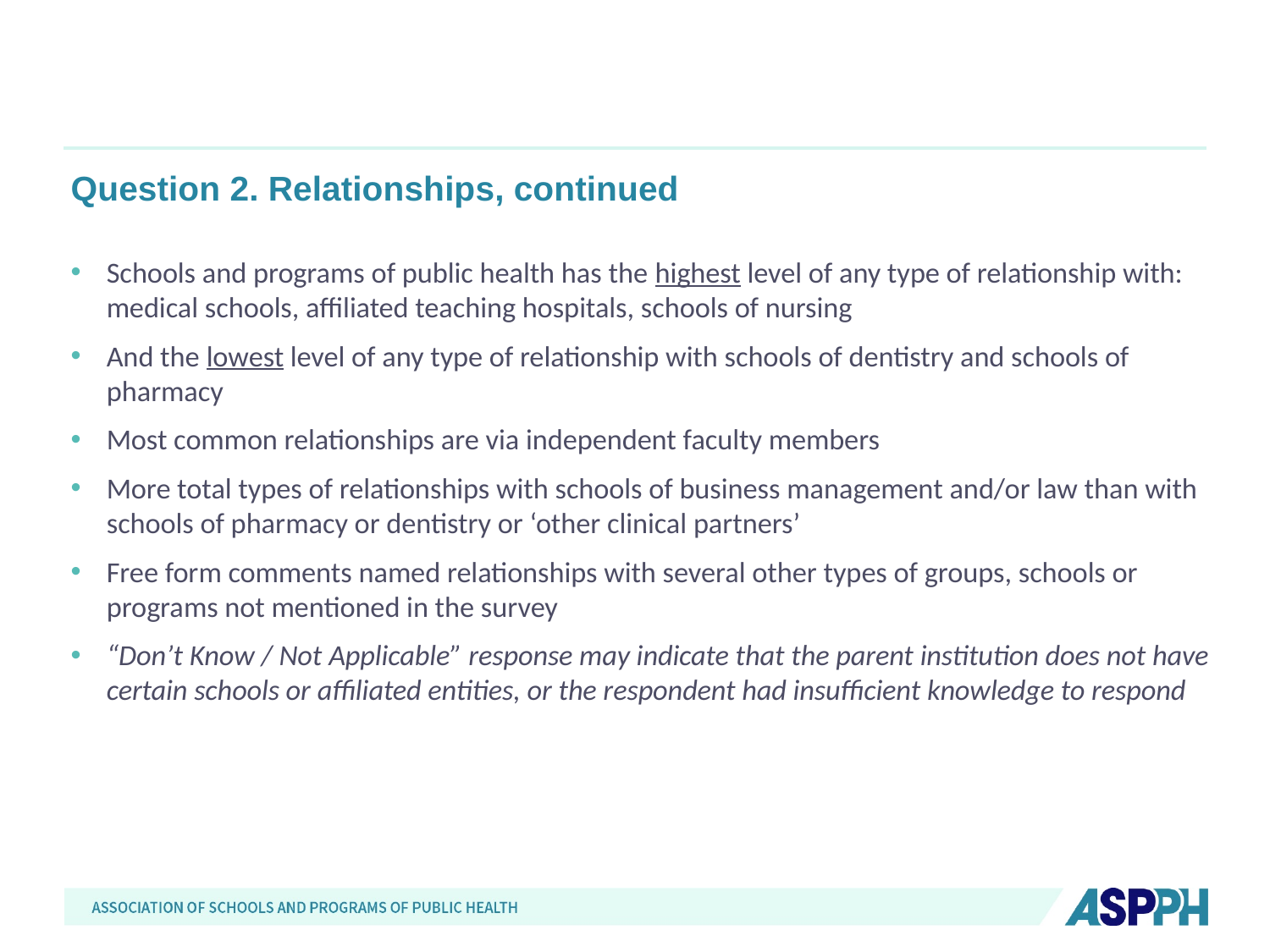

# Question 2. Relationships, continued
Schools and programs of public health has the highest level of any type of relationship with: medical schools, affiliated teaching hospitals, schools of nursing
And the lowest level of any type of relationship with schools of dentistry and schools of pharmacy
Most common relationships are via independent faculty members
More total types of relationships with schools of business management and/or law than with schools of pharmacy or dentistry or ‘other clinical partners’
Free form comments named relationships with several other types of groups, schools or programs not mentioned in the survey
“Don’t Know / Not Applicable” response may indicate that the parent institution does not have certain schools or affiliated entities, or the respondent had insufficient knowledge to respond